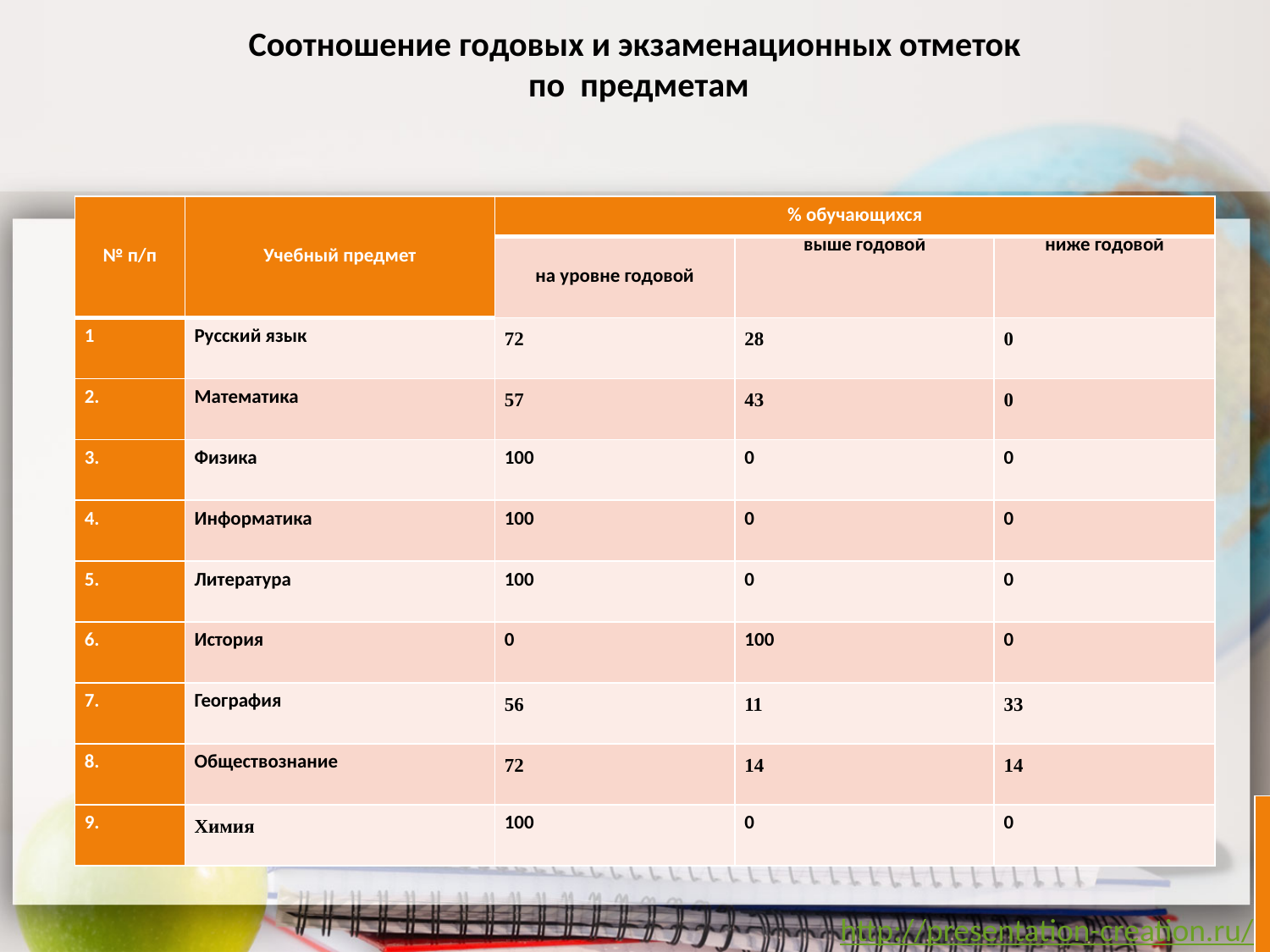

# Соотношение годовых и экзаменационных отметок по  предметам
| № п/п | Учебный предмет | % обучающихся |  |  |
| --- | --- | --- | --- | --- |
|  |  | на уровне годовой | выше годовой | ниже годовой |
| 1 | Русский язык | 72 | 28 | 0 |
| 2. | Математика | 57 | 43 | 0 |
| 3. | Физика | 100 | 0 | 0 |
| 4. | Информатика | 100 | 0 | 0 |
| 5. | Литература | 100 | 0 | 0 |
| 6. | История | 0 | 100 | 0 |
| 7. | География | 56 | 11 | 33 |
| 8. | Обществознание | 72 | 14 | 14 |
| 9. | Химия | 100 | 0 | 0 |
|  |  |  |  |  |  |  |  |  |
| --- | --- | --- | --- | --- | --- | --- | --- | --- |
|  |  |  |  |  |  |  |  |  |
|  |  |  |  |  |  |  |  |  |
|  |  |  |  |  |  |  |  |  |
|  |  |  |  |  |  |  |  |  |
|  |  |  |  |  |  |  |  |  |
|  |  |  |  |  |  |  |  |  |
|  |  |  |  |  |  |  |  |  |
|  |  |  |  |  |  |  |  |  |